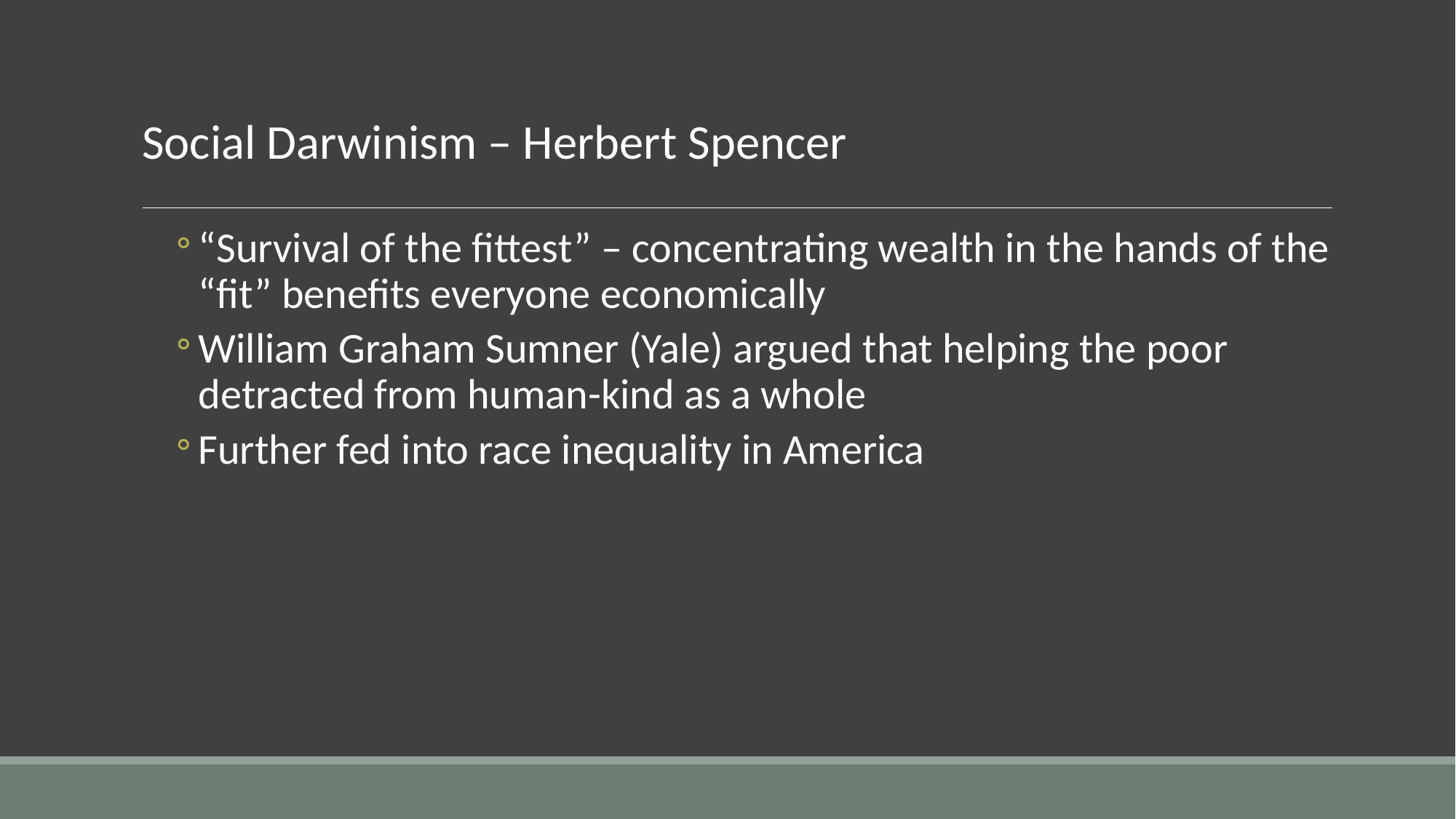

# Social Darwinism – Herbert Spencer
“Survival of the fittest” – concentrating wealth in the hands of the “fit” benefits everyone economically
William Graham Sumner (Yale) argued that helping the poor detracted from human-kind as a whole
Further fed into race inequality in America